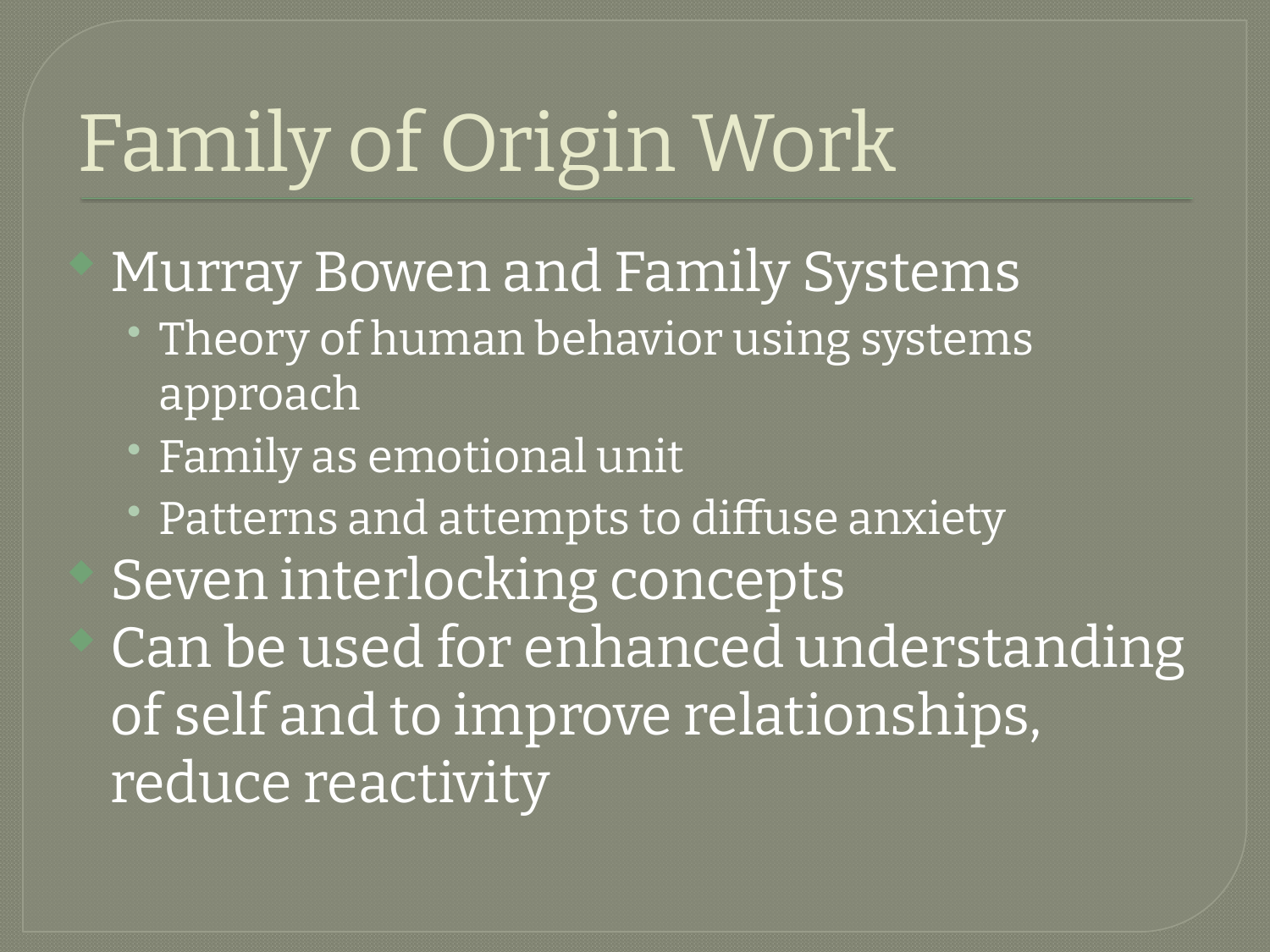

# Family of Origin Work
Murray Bowen and Family Systems
Theory of human behavior using systems approach
Family as emotional unit
Patterns and attempts to diffuse anxiety
Seven interlocking concepts
Can be used for enhanced understanding of self and to improve relationships, reduce reactivity